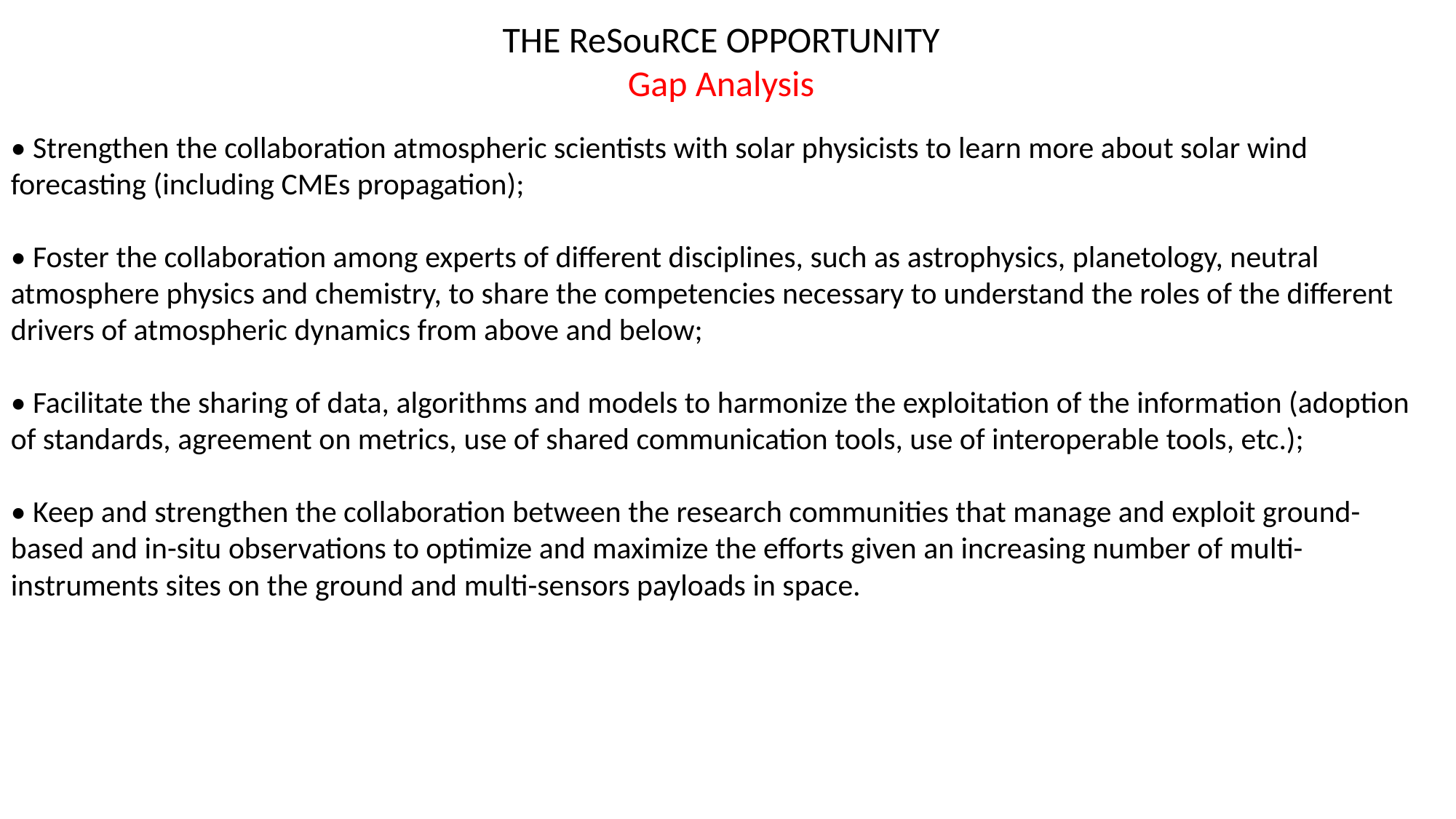

THE ReSouRCE OPPORTUNITY
Gap Analysis
• Strengthen the collaboration atmospheric scientists with solar physicists to learn more about solar wind forecasting (including CMEs propagation);

• Foster the collaboration among experts of different disciplines, such as astrophysics, planetology, neutral atmosphere physics and chemistry, to share the competencies necessary to understand the roles of the different drivers of atmospheric dynamics from above and below;

• Facilitate the sharing of data, algorithms and models to harmonize the exploitation of the information (adoption of standards, agreement on metrics, use of shared communication tools, use of interoperable tools, etc.);

• Keep and strengthen the collaboration between the research communities that manage and exploit ground-based and in-situ observations to optimize and maximize the efforts given an increasing number of multi-instruments sites on the ground and multi-sensors payloads in space.